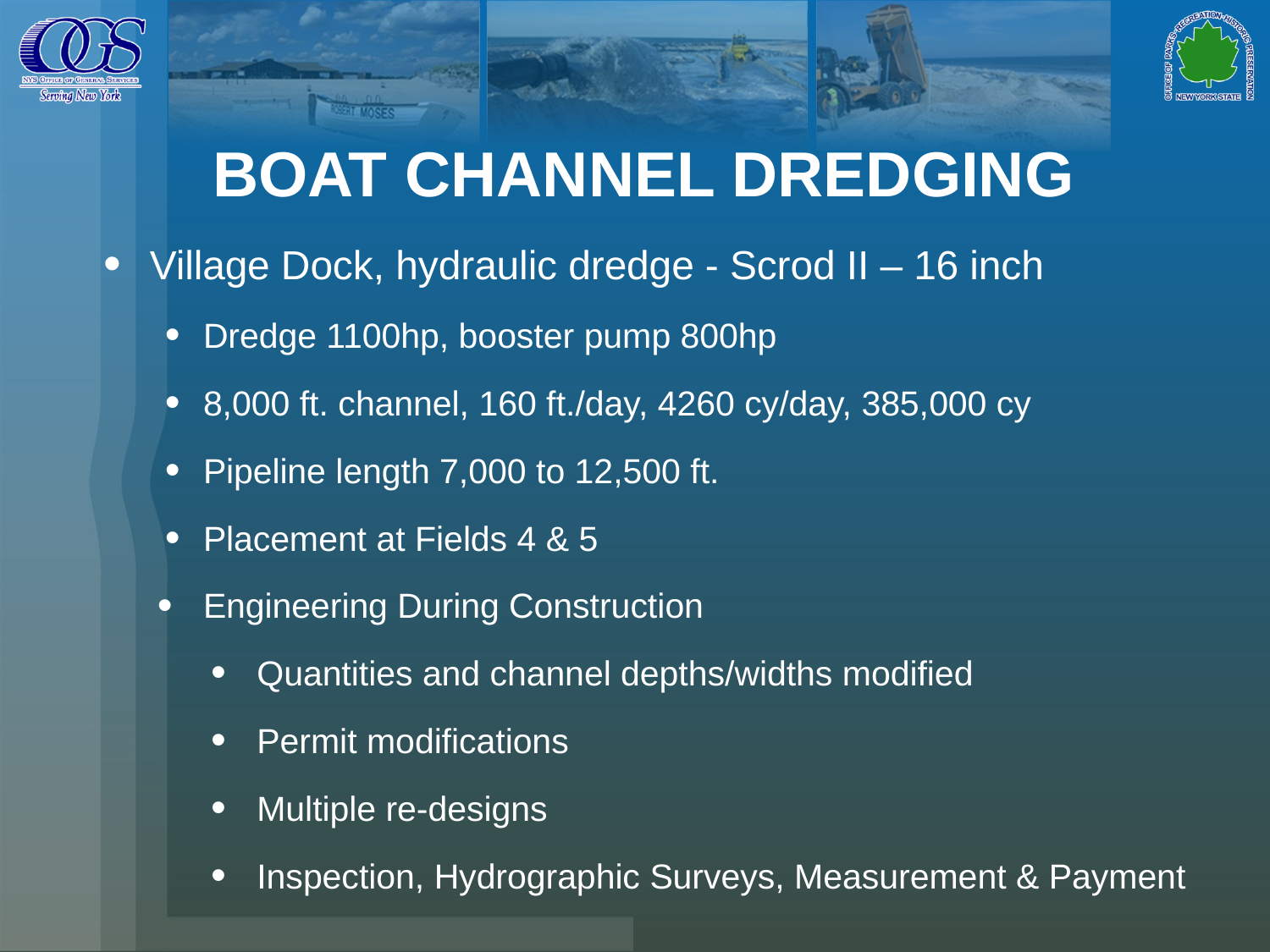

# BOAT CHANNEL DREDGING
Village Dock, hydraulic dredge - Scrod II – 16 inch
Dredge 1100hp, booster pump 800hp
8,000 ft. channel, 160 ft./day, 4260 cy/day, 385,000 cy
Pipeline length 7,000 to 12,500 ft.
Placement at Fields 4 & 5
Engineering During Construction
Quantities and channel depths/widths modified
Permit modifications
Multiple re-designs
Inspection, Hydrographic Surveys, Measurement & Payment
15